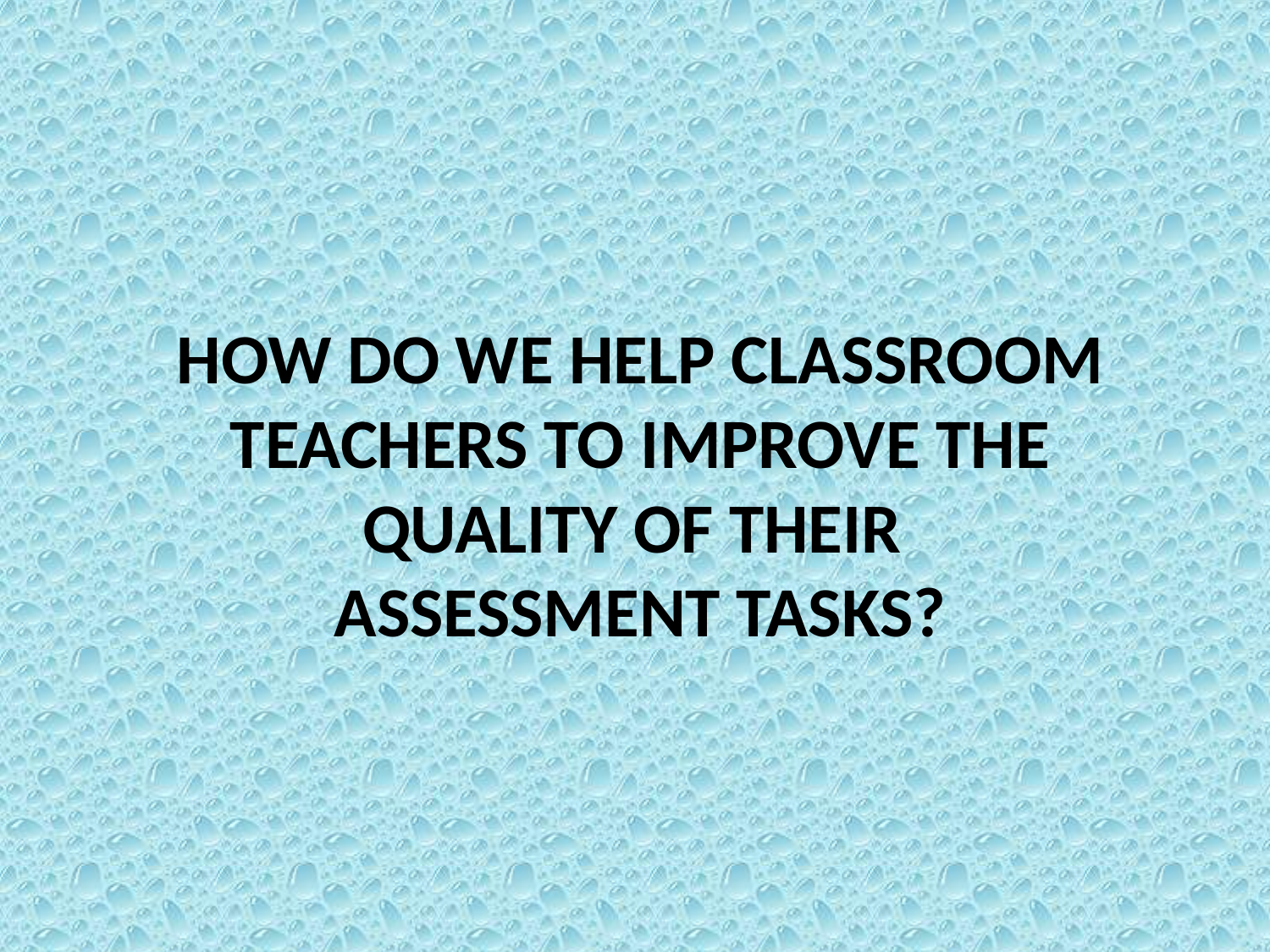

# How do we HELP classroom teachers to improve the quality of Their assessment tasks?